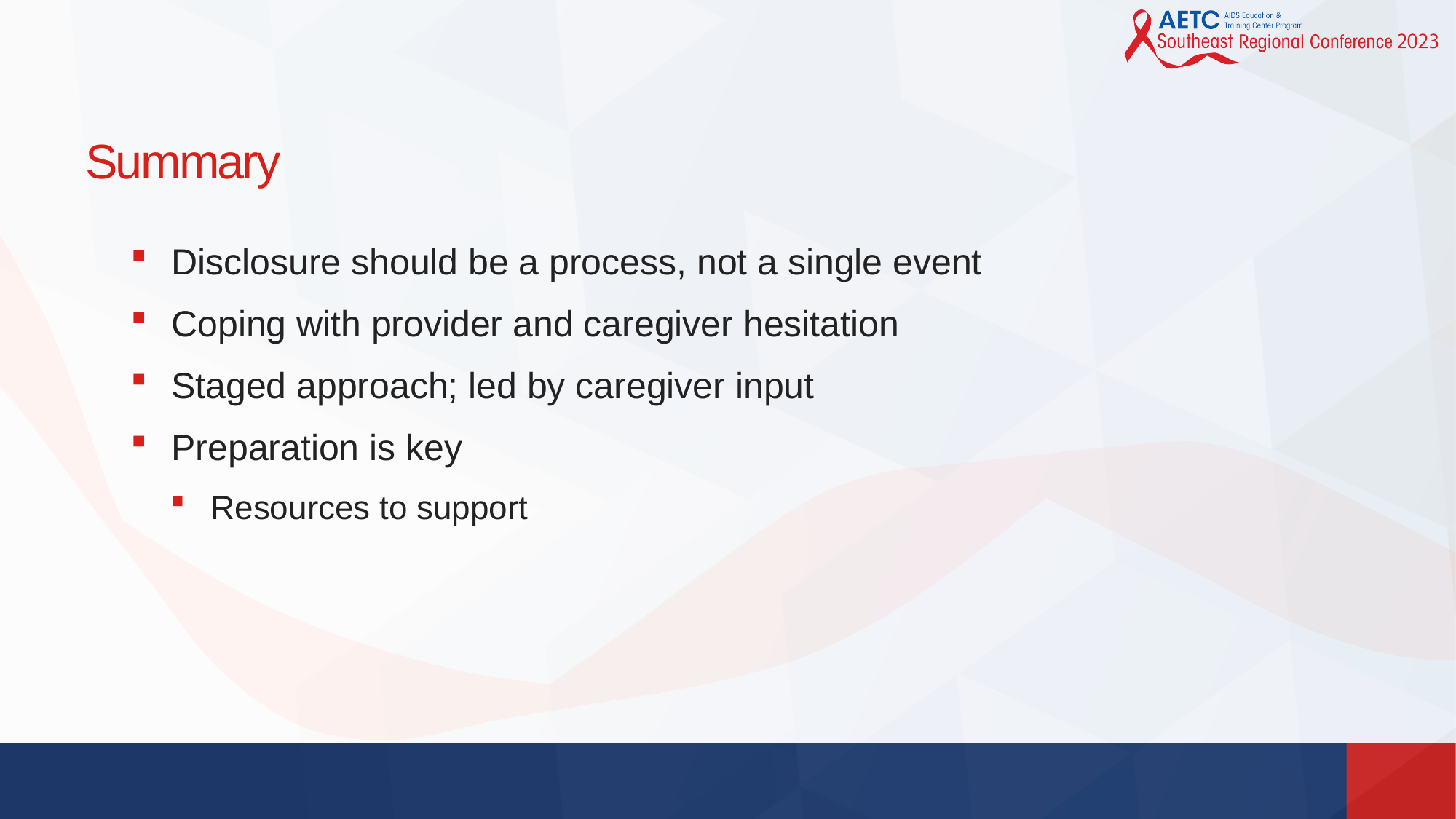

# Summary
Disclosure should be a process, not a single event
Coping with provider and caregiver hesitation
Staged approach; led by caregiver input
Preparation is key
Resources to support